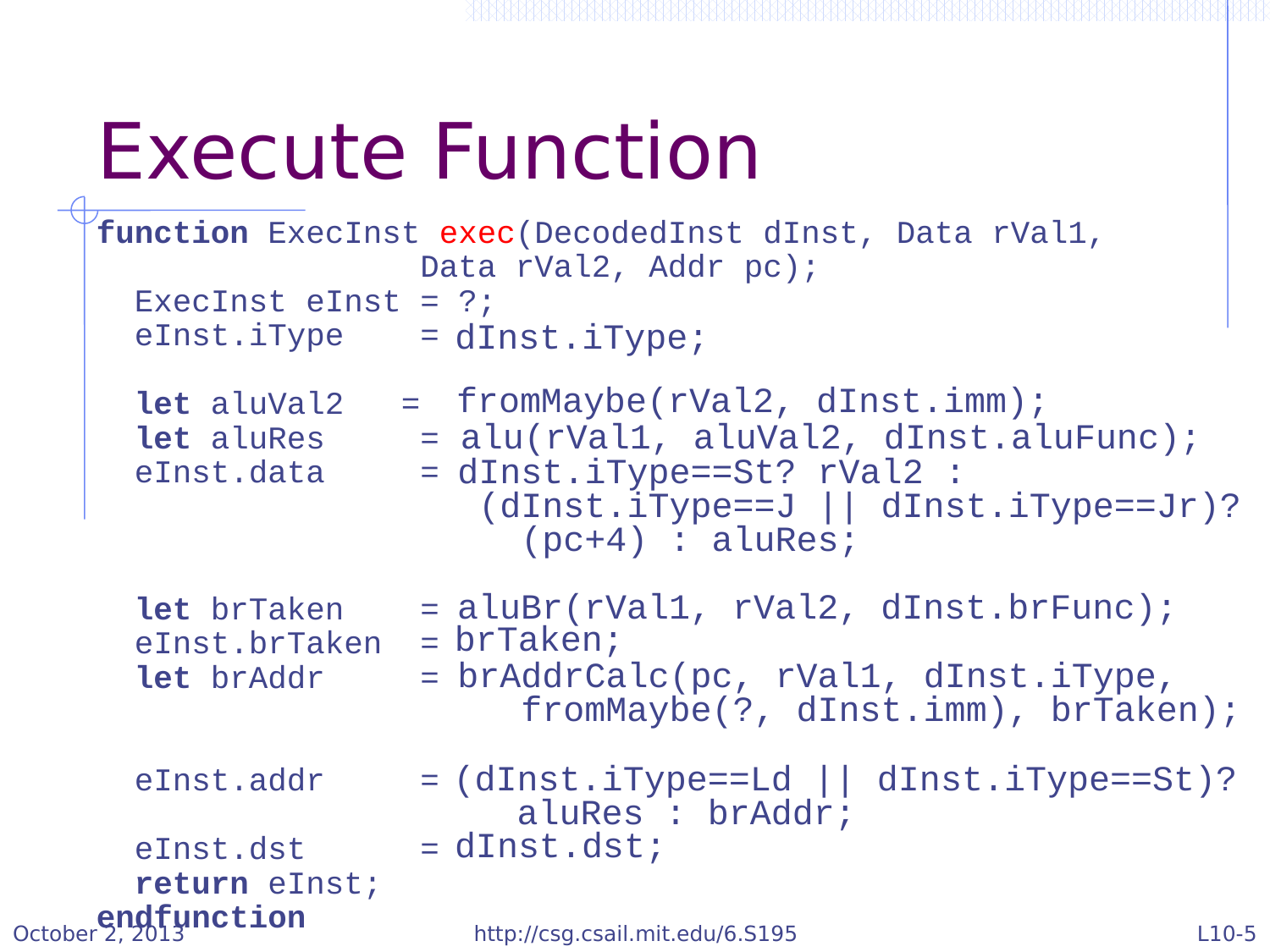

# Execute Function
function ExecInst exec(DecodedInst dInst, Data rVal1,
                 Data rVal2, Addr pc);
  ExecInst eInst = ?;
  eInst.iType    =

  let aluVal2   =
  let aluRes     =
  eInst.data     =

  let brTaken    =
  eInst.brTaken  =
  let brAddr     =

  eInst.addr     =

  eInst.dst      =
  return eInst;
endfunction

dInst.iType;
fromMaybe(rVal2, dInst.imm);
alu(rVal1, aluVal2, dInst.aluFunc);
dInst.iType==St? rVal2 :
 (dInst.iType==J || dInst.iType==Jr)?
   (pc+4) : aluRes;
aluBr(rVal1, rVal2, dInst.brFunc);
brTaken;
brAddrCalc(pc, rVal1, dInst.iType,
   fromMaybe(?, dInst.imm), brTaken);
(dInst.iType==Ld || dInst.iType==St)?
   aluRes : brAddr;
dInst.dst;
October 2, 2013
http://csg.csail.mit.edu/6.S195
L10-5